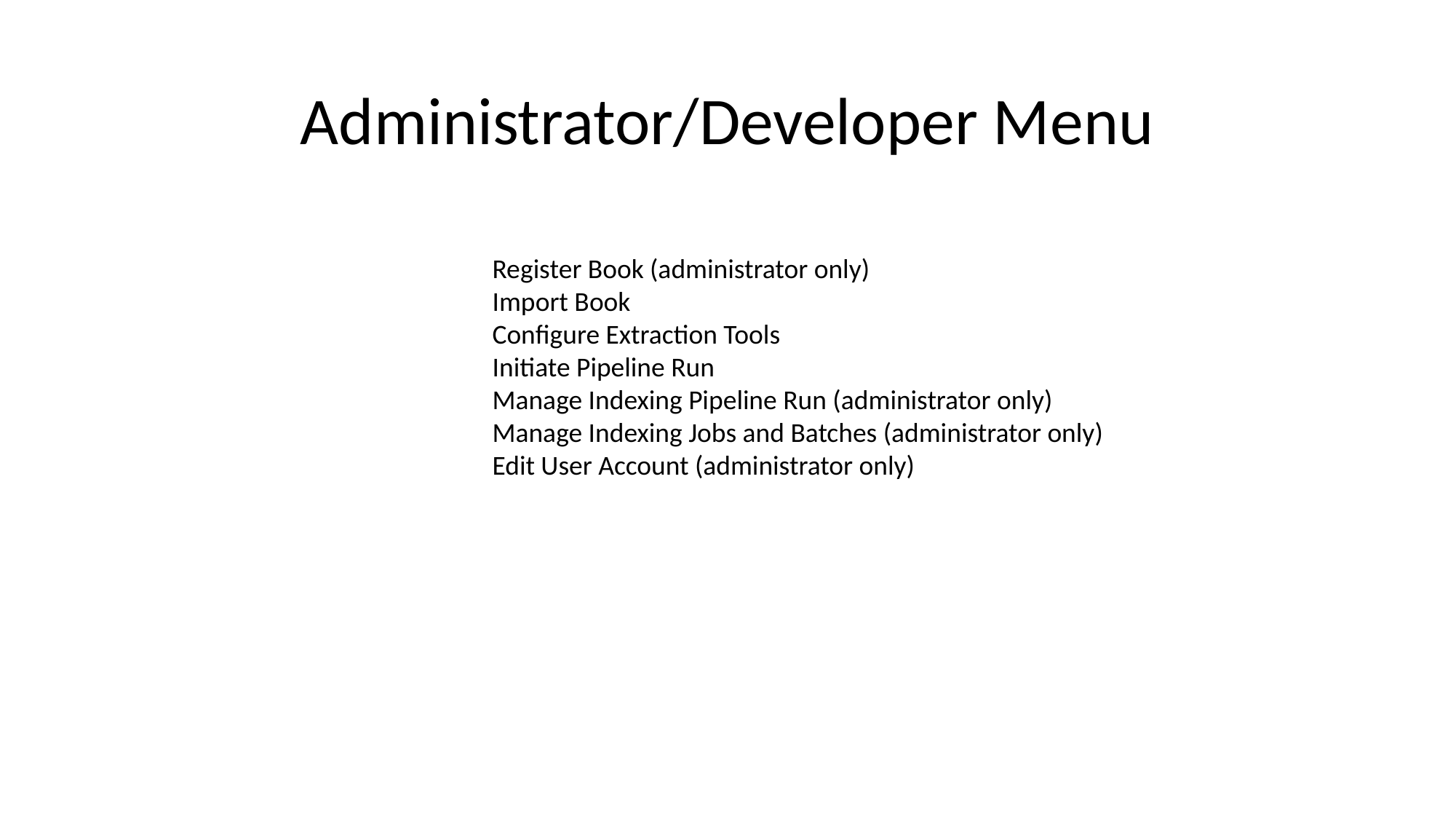

# Administrator/Developer Menu
Register Book (administrator only)
Import Book
Configure Extraction Tools
Initiate Pipeline Run
Manage Indexing Pipeline Run (administrator only)
Manage Indexing Jobs and Batches (administrator only)
Edit User Account (administrator only)